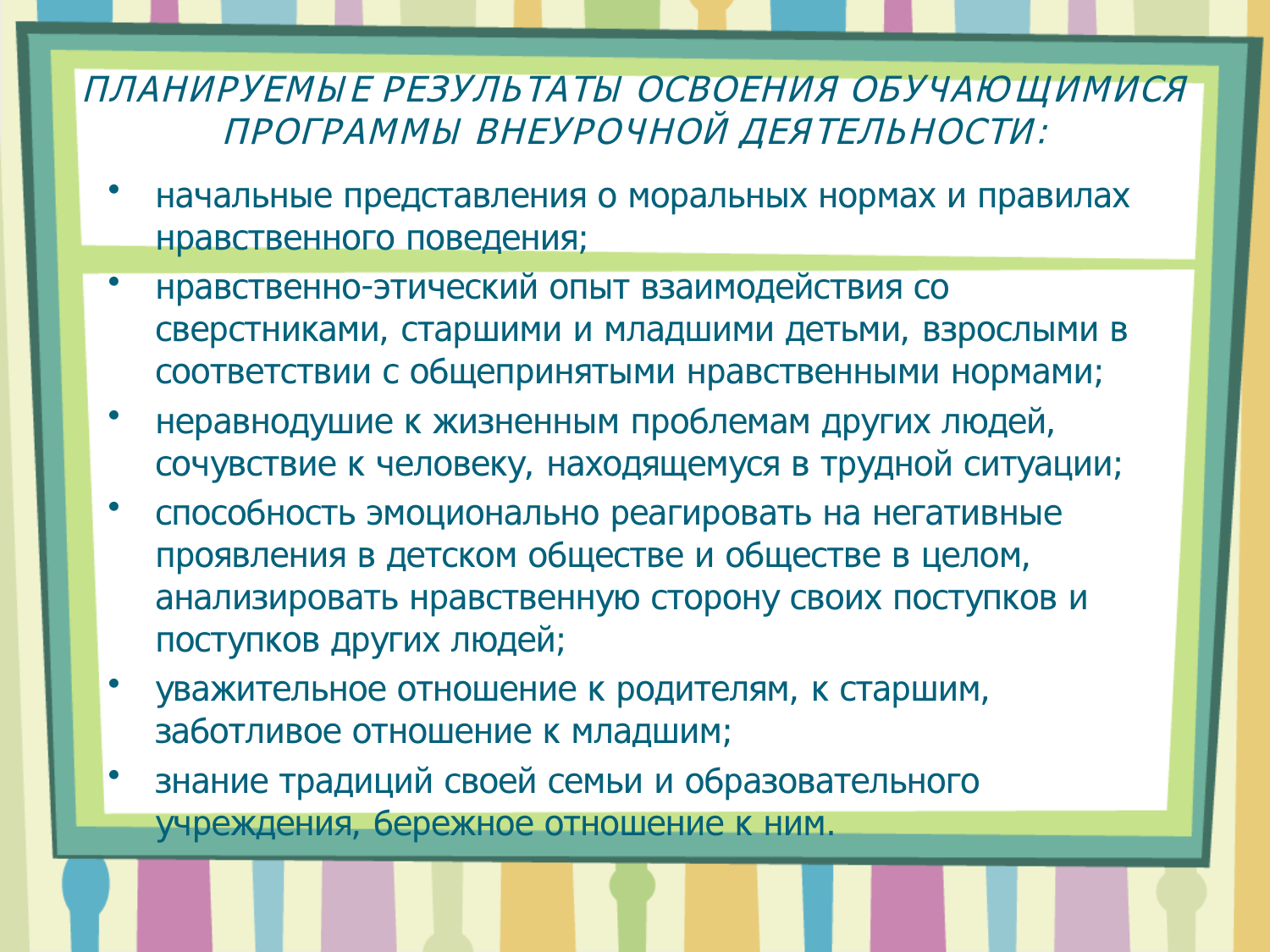

# ПЛАНИРУЕМЫЕ РЕЗУЛЬТАТЫ ОСВОЕНИЯ ОБУЧАЮЩИМИСЯ ПРОГРАММЫ ВНЕУРОЧНОЙ ДЕЯТЕЛЬНОСТИ:
начальные представления о моральных нормах и правилах нравственного поведения;
нравственно-этический опыт взаимодействия со сверстниками, старшими и младшими детьми, взрослыми в соответствии с общепринятыми нравственными нормами;
неравнодушие к жизненным проблемам других людей, сочувствие к человеку, находящемуся в трудной ситуации;
способность эмоционально реагировать на негативные проявления в детском обществе и обществе в целом, анализировать нравственную сторону своих поступков и поступков других людей;
уважительное отношение к родителям, к старшим, заботливое отношение к младшим;
знание традиций своей семьи и образовательного учреждения, бережное отношение к ним.